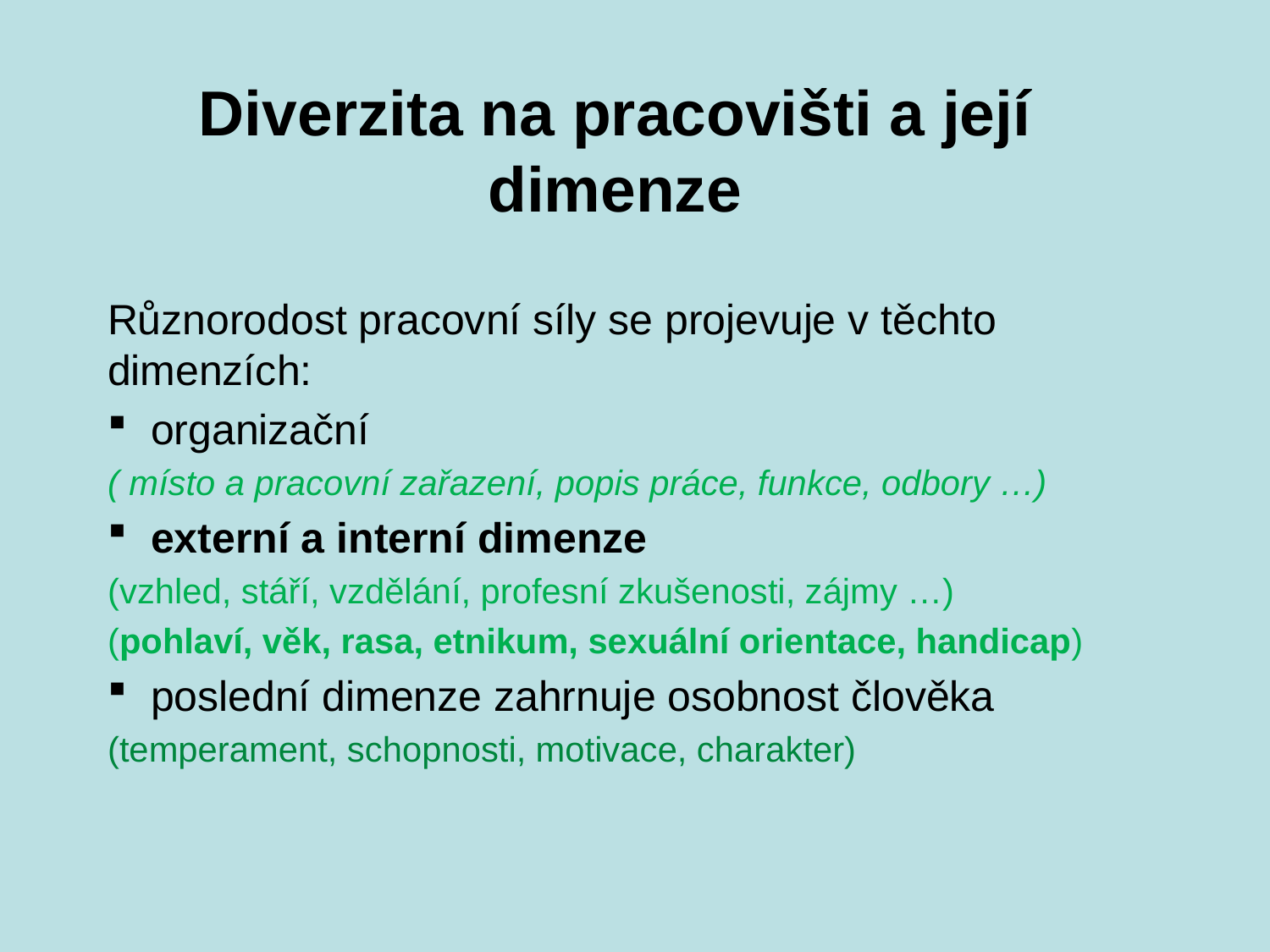

Diverzita na pracovišti a její dimenze

Různorodost pracovní síly se projevuje v těchto dimenzích:
  organizační
( místo a pracovní zařazení, popis práce, funkce, odbory …)
  externí a interní dimenze
(vzhled, stáří, vzdělání, profesní zkušenosti, zájmy …)
(pohlaví, věk, rasa, etnikum, sexuální orientace, handicap)
  poslední dimenze zahrnuje osobnost člověka
(temperament, schopnosti, motivace, charakter)